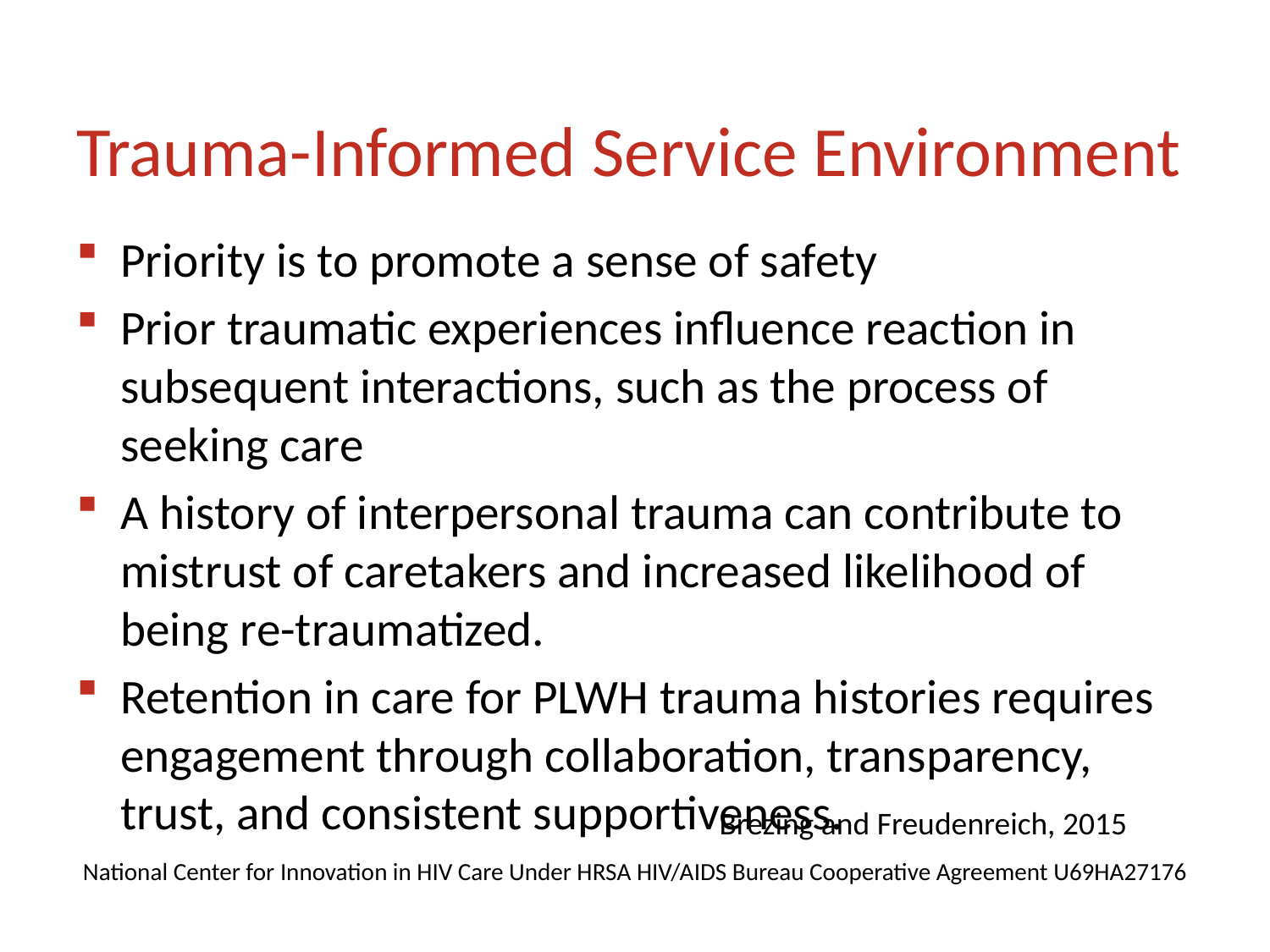

# Trauma-Informed Service Environment
Priority is to promote a sense of safety
Prior traumatic experiences influence reaction in subsequent interactions, such as the process of seeking care
A history of interpersonal trauma can contribute to mistrust of caretakers and increased likelihood of being re-traumatized.
Retention in care for PLWH trauma histories requires engagement through collaboration, transparency, trust, and consistent supportiveness.
Brezing and Freudenreich, 2015